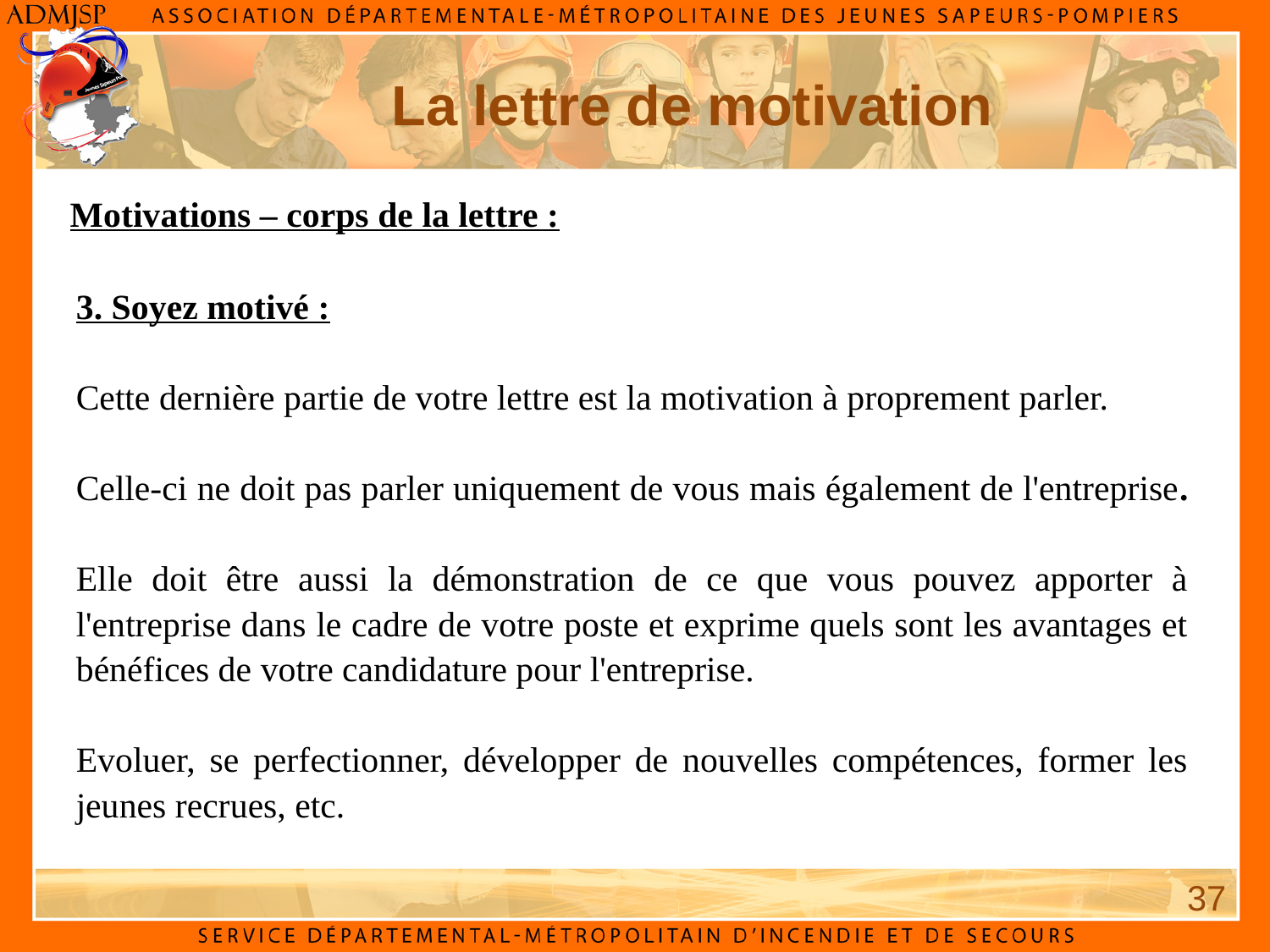

La lettre de motivation
Motivations – corps de la lettre :
3. Soyez motivé :

Cette dernière partie de votre lettre est la motivation à proprement parler.

Celle-ci ne doit pas parler uniquement de vous mais également de l'entreprise.

Elle doit être aussi la démonstration de ce que vous pouvez apporter à l'entreprise dans le cadre de votre poste et exprime quels sont les avantages et bénéfices de votre candidature pour l'entreprise.

Evoluer, se perfectionner, développer de nouvelles compétences, former les jeunes recrues, etc.
37